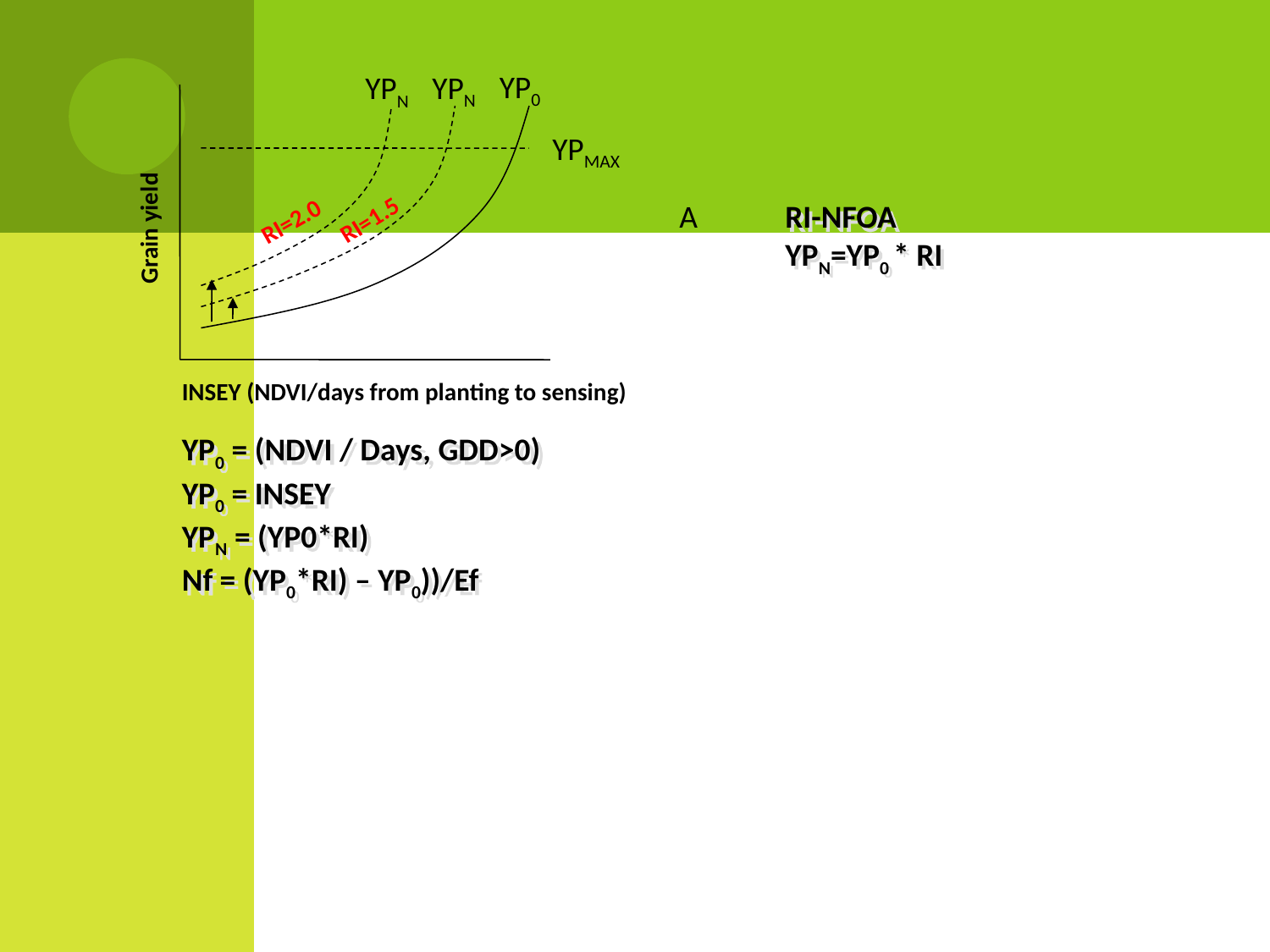

YP0
YPN
YPN

YPMAX
RI=1.5

RI=2.0
A
RI-NFOA
YPN=YP0 * RI
Grain yield

INSEY (NDVI/days from planting to sensing)
YP0 = (NDVI / Days, GDD>0)
YP0 = INSEY
YPN = (YP0*RI)
Nf = (YP0*RI) – YP0))/Ef